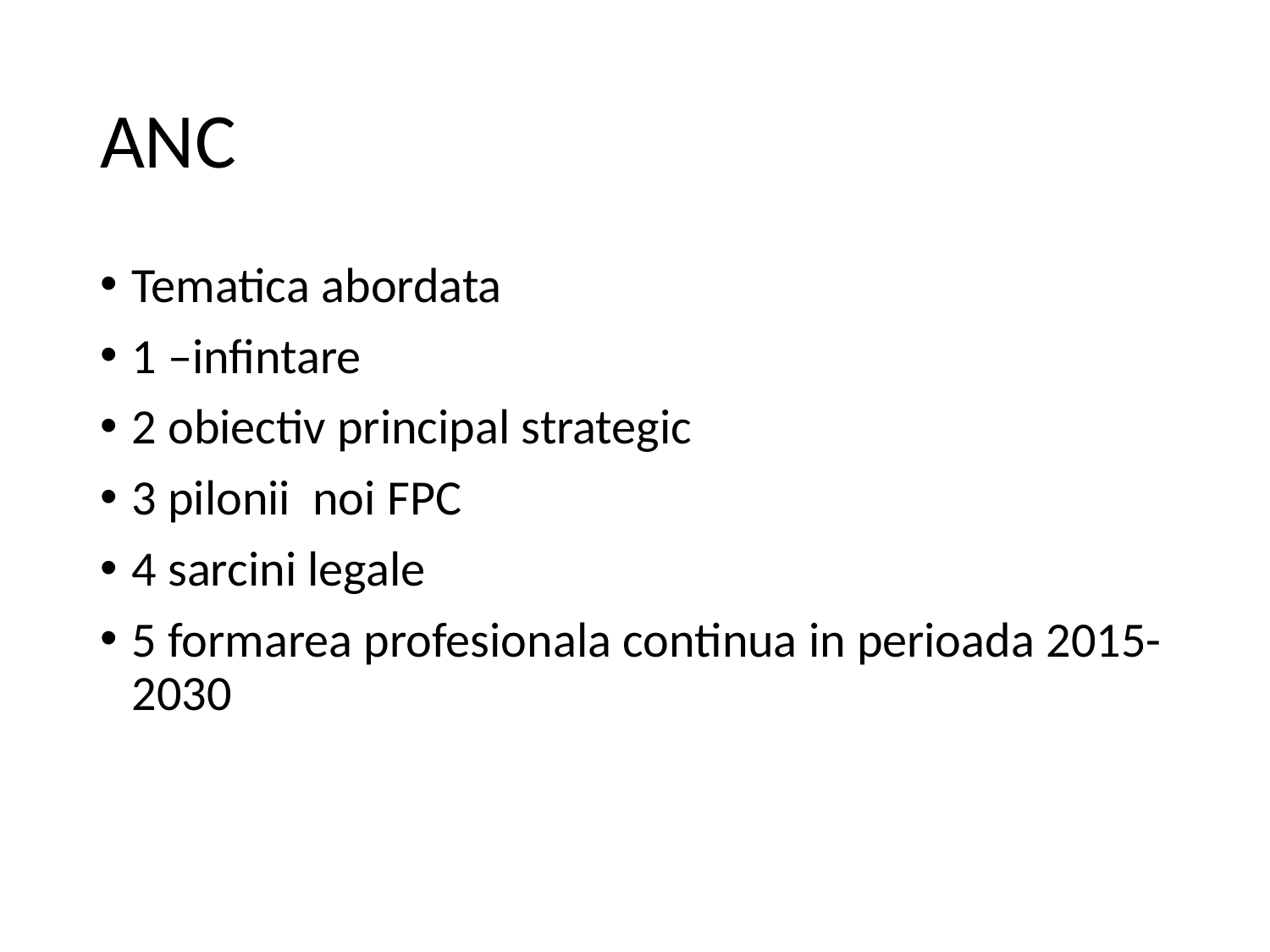

# ANC
Tematica abordata
1 –infintare
2 obiectiv principal strategic
3 pilonii  noi FPC
4 sarcini legale
5 formarea profesionala continua in perioada 2015-2030